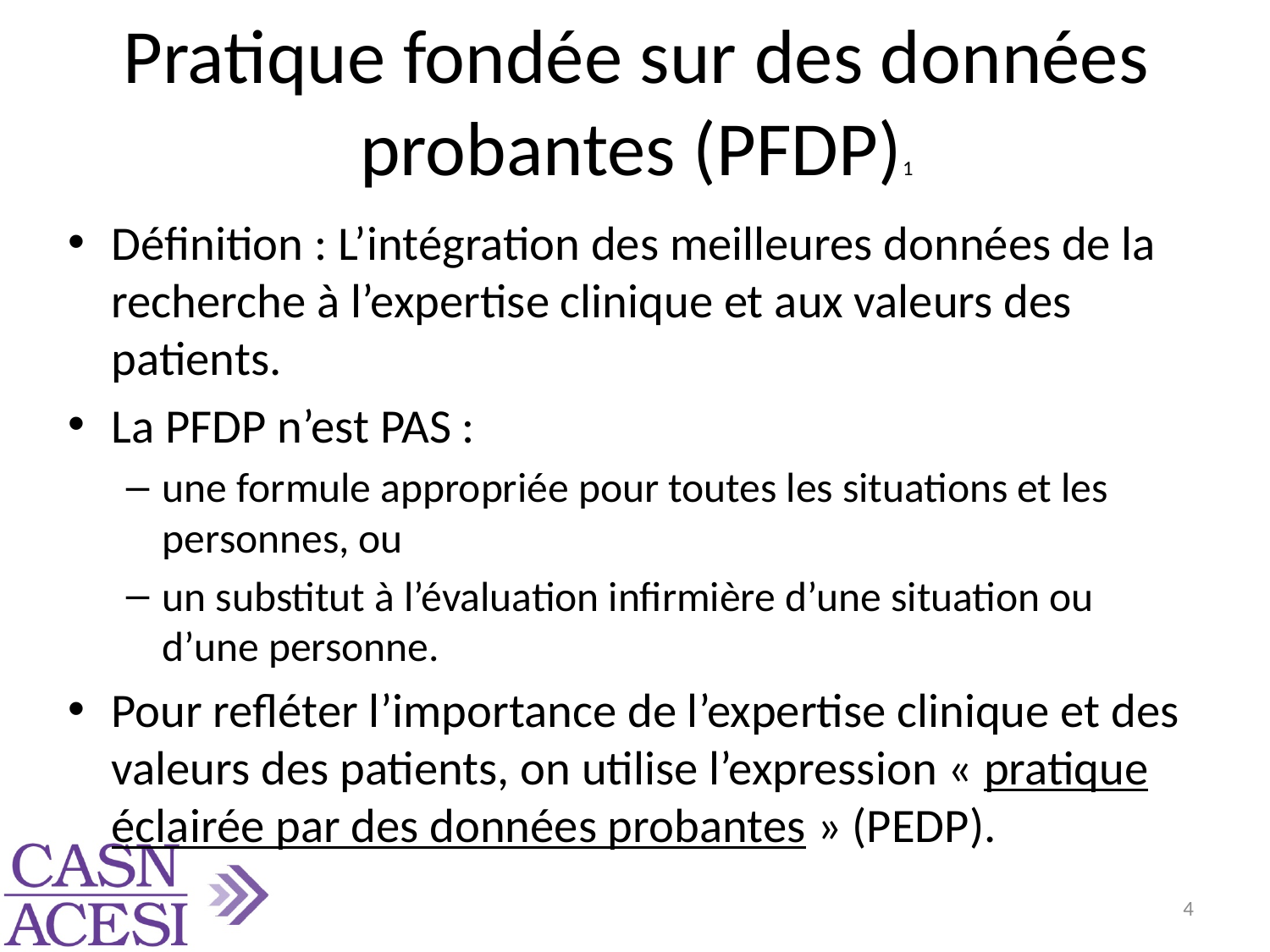

# Pratique fondée sur des données probantes (PFDP)1
Définition : L’intégration des meilleures données de la recherche à l’expertise clinique et aux valeurs des patients.
La PFDP n’est PAS :
une formule appropriée pour toutes les situations et les personnes, ou
un substitut à l’évaluation infirmière d’une situation ou d’une personne.
Pour refléter l’importance de l’expertise clinique et des valeurs des patients, on utilise l’expression « pratique éclairée par des données probantes » (PEDP).

4